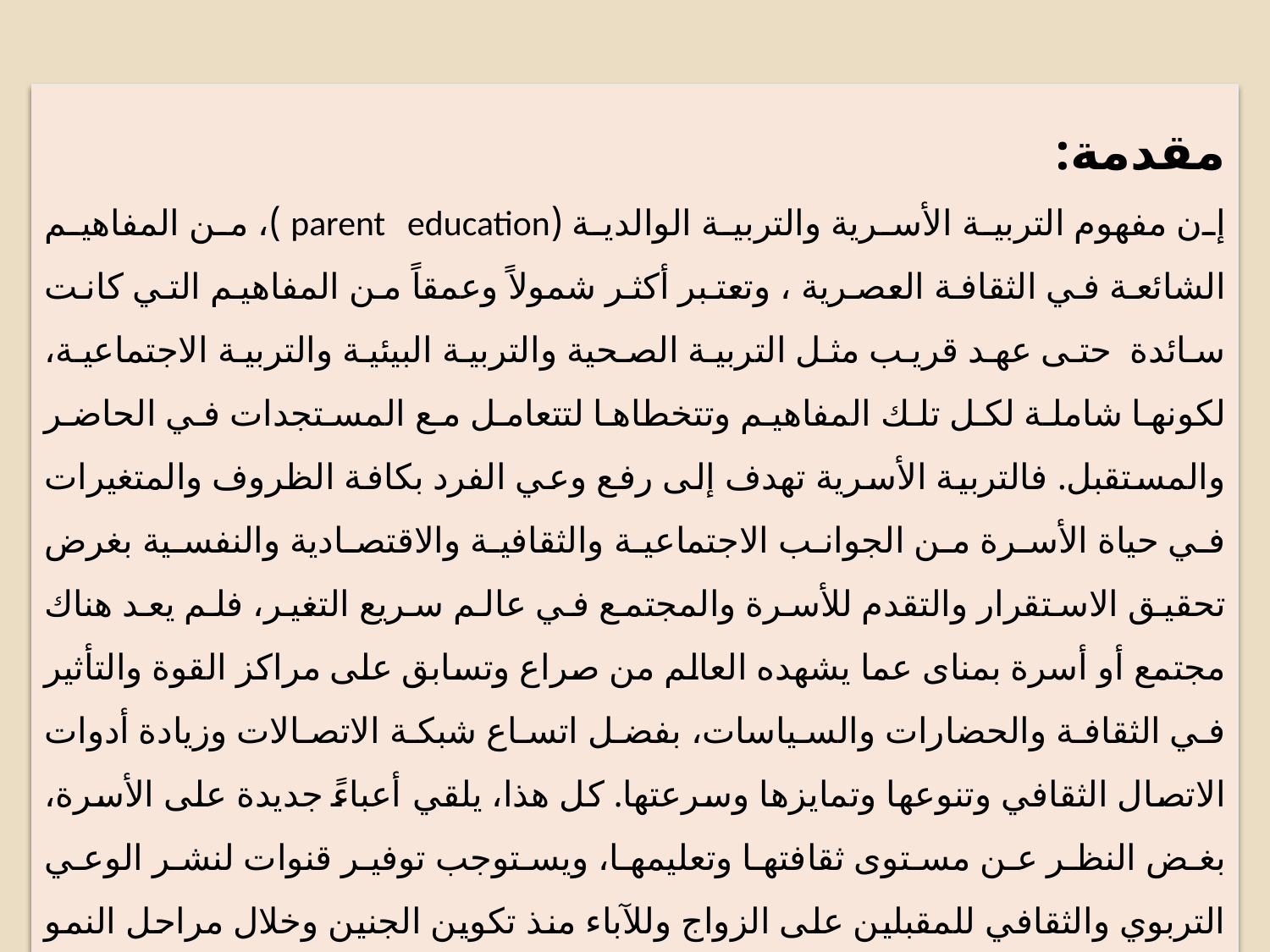

مقدمة:
إن مفهوم التربية الأسرية والتربية الوالدية (parent education )، من المفاهيم الشائعة في الثقافة العصرية ، وتعتبر أكثر شمولاً وعمقاً من المفاهيم التي كانت سائدة  حتى عهد قريب مثل التربية الصحية والتربية البيئية والتربية الاجتماعية، لكونها شاملة لكل تلك المفاهيم وتتخطاها لتتعامل مع المستجدات في الحاضر والمستقبل. فالتربية الأسرية تهدف إلى رفع وعي الفرد بكافة الظروف والمتغيرات في حياة الأسرة من الجوانب الاجتماعية والثقافية والاقتصادية والنفسية بغرض تحقيق الاستقرار والتقدم للأسرة والمجتمع في عالم سريع التغير، فلم يعد هناك مجتمع أو أسرة بمناى عما يشهده العالم من صراع وتسابق على مراكز القوة والتأثير في الثقافة والحضارات والسياسات، بفضل اتساع شبكة الاتصالات وزيادة أدوات الاتصال الثقافي وتنوعها وتمايزها وسرعتها. كل هذا، يلقي أعباءً جديدة على الأسرة، بغض النظر عن مستوى ثقافتها وتعليمها، ويستوجب توفير قنوات لنشر الوعي التربوي والثقافي للمقبلين على الزواج وللآباء منذ تكوين الجنين وخلال مراحل النمو المختلفة، بالنسبة لمقومات الأسرة السليمة، وأساليب العناية بالأطفال وتربيتهم وتنشئتهم.